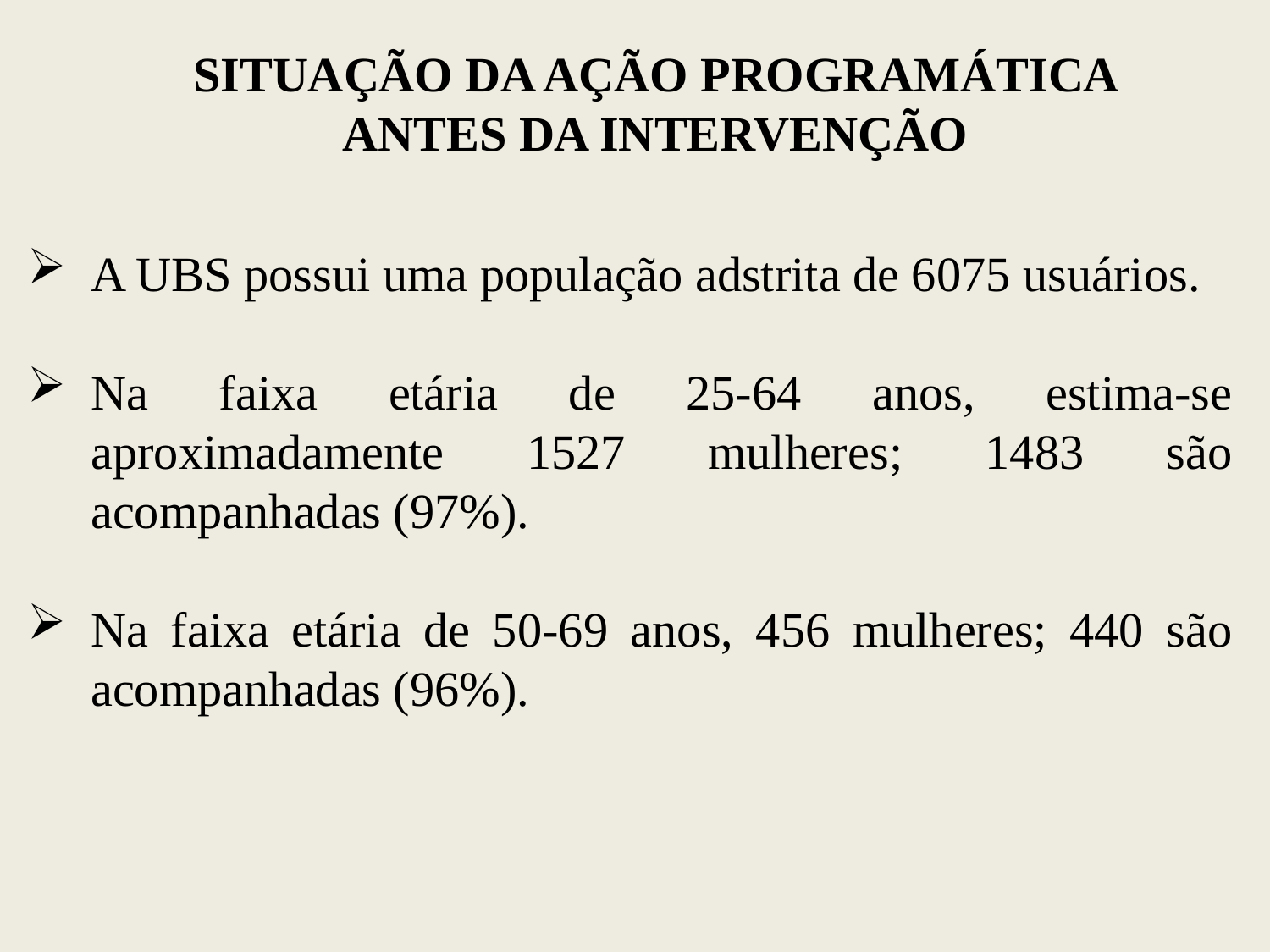

SITUAÇÃO DA AÇÃO PROGRAMÁTICA ANTES DA INTERVENÇÃO
A UBS possui uma população adstrita de 6075 usuários.

Na faixa etária de 25-64 anos, estima-se aproximadamente 1527 mulheres; 1483 são acompanhadas (97%).

Na faixa etária de 50-69 anos, 456 mulheres; 440 são acompanhadas (96%).